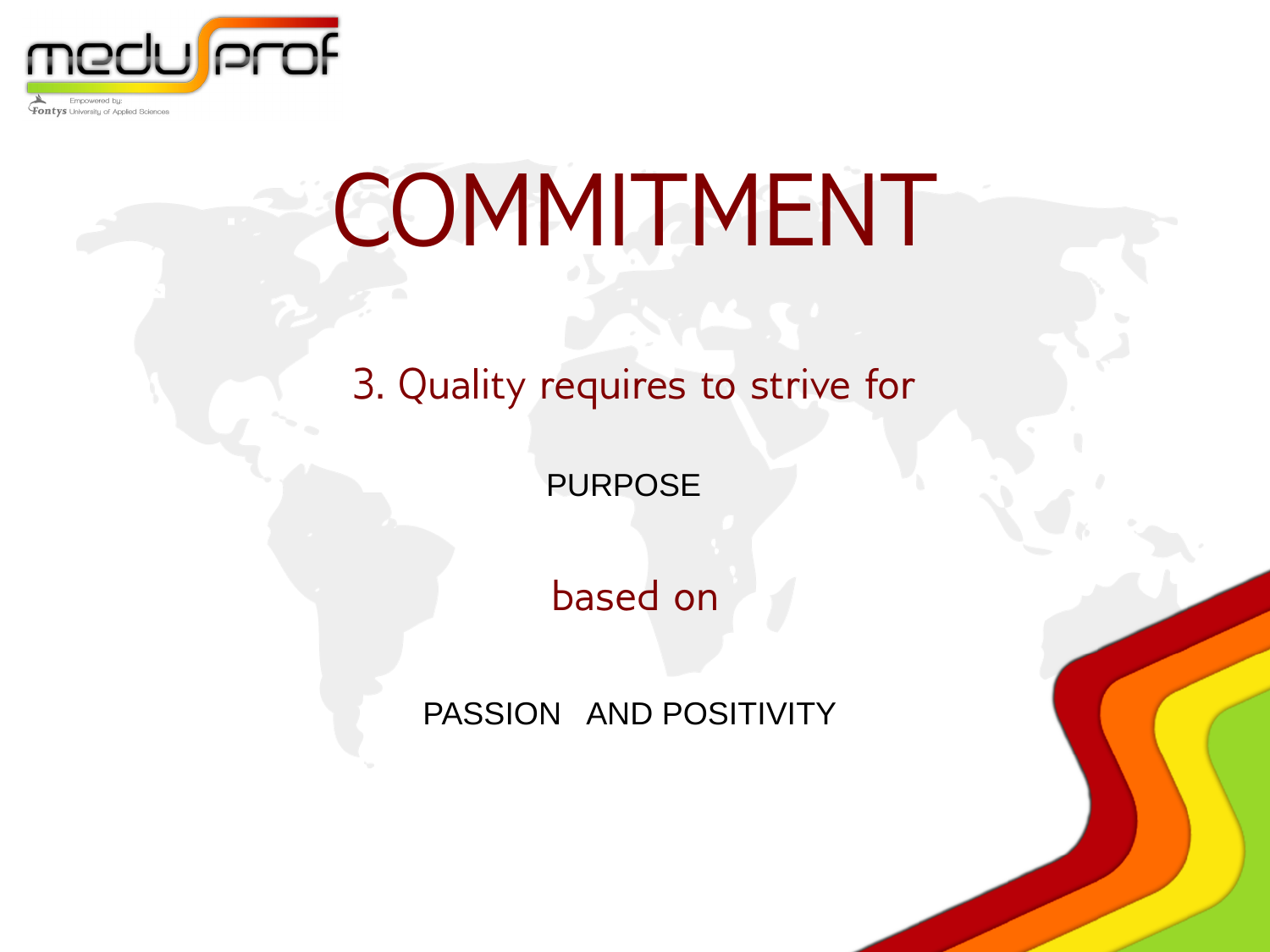

# COMMITMENT
3. Quality requires to strive for

based on

PURPOSE

  PASSION   AND POSITIVITY